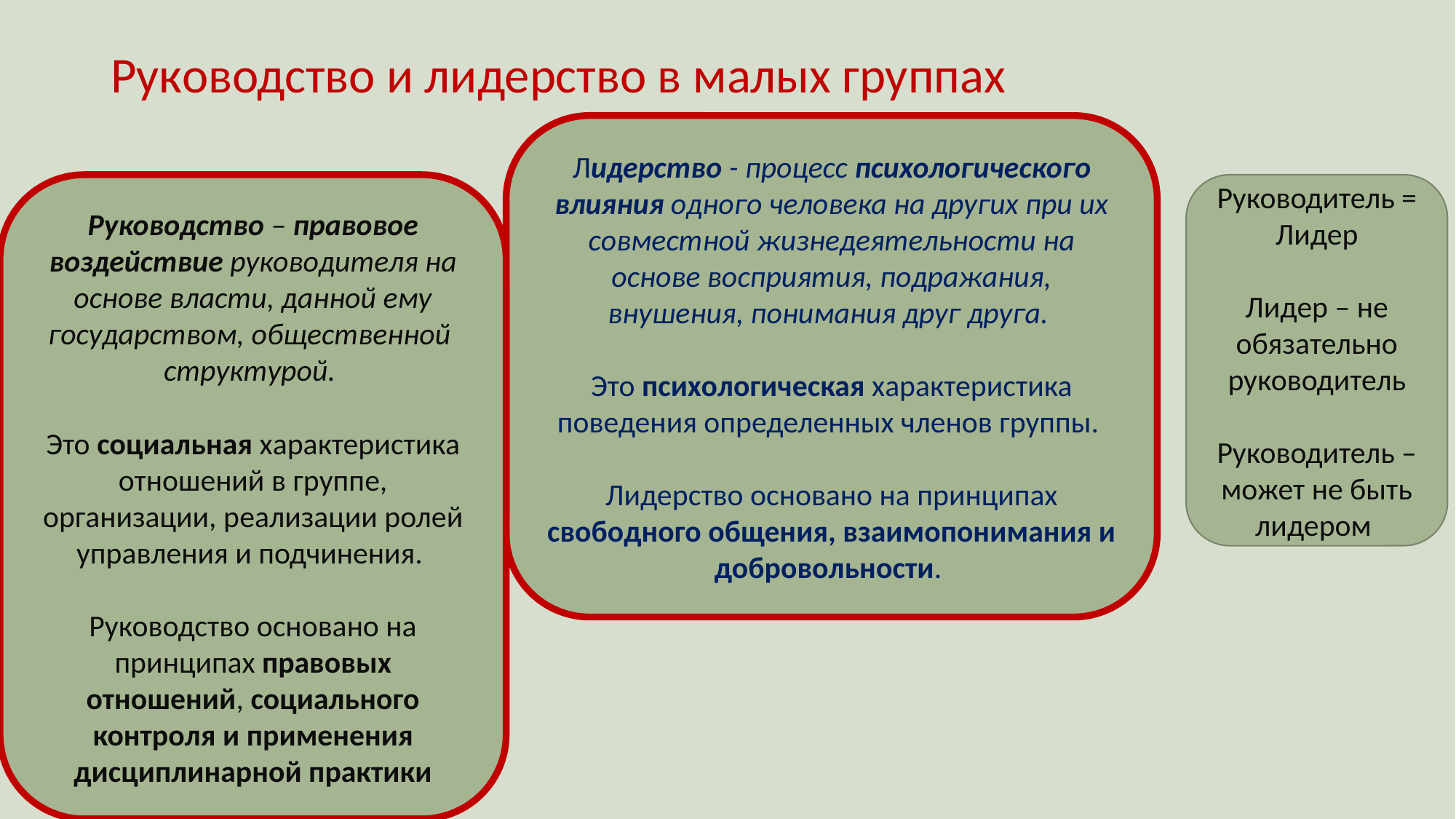

# Руководство и лидерство в малых группах

Лидерство - процесс психологического влияния одного человека на других при их совместной жизнедеятельности на основе восприятия, подражания, внушения, понимания друг друга.

Это психологическая характеристика поведения определенных членов группы.

Лидерство основано на принципах свободного общения, взаимопонимания и добровольности.
Руководство – правовое воздействие руководителя на основе власти, данной ему государством, общественной  структурой.

Это социальная характеристика отношений в группе, организации, реализации ролей управления и подчинения.

Руководство основано на принципах правовых отношений, социального контроля и применения дисциплинарной практики
Руководитель =
Лидер

Лидер – не обязательно руководитель

Руководитель – может не быть лидером